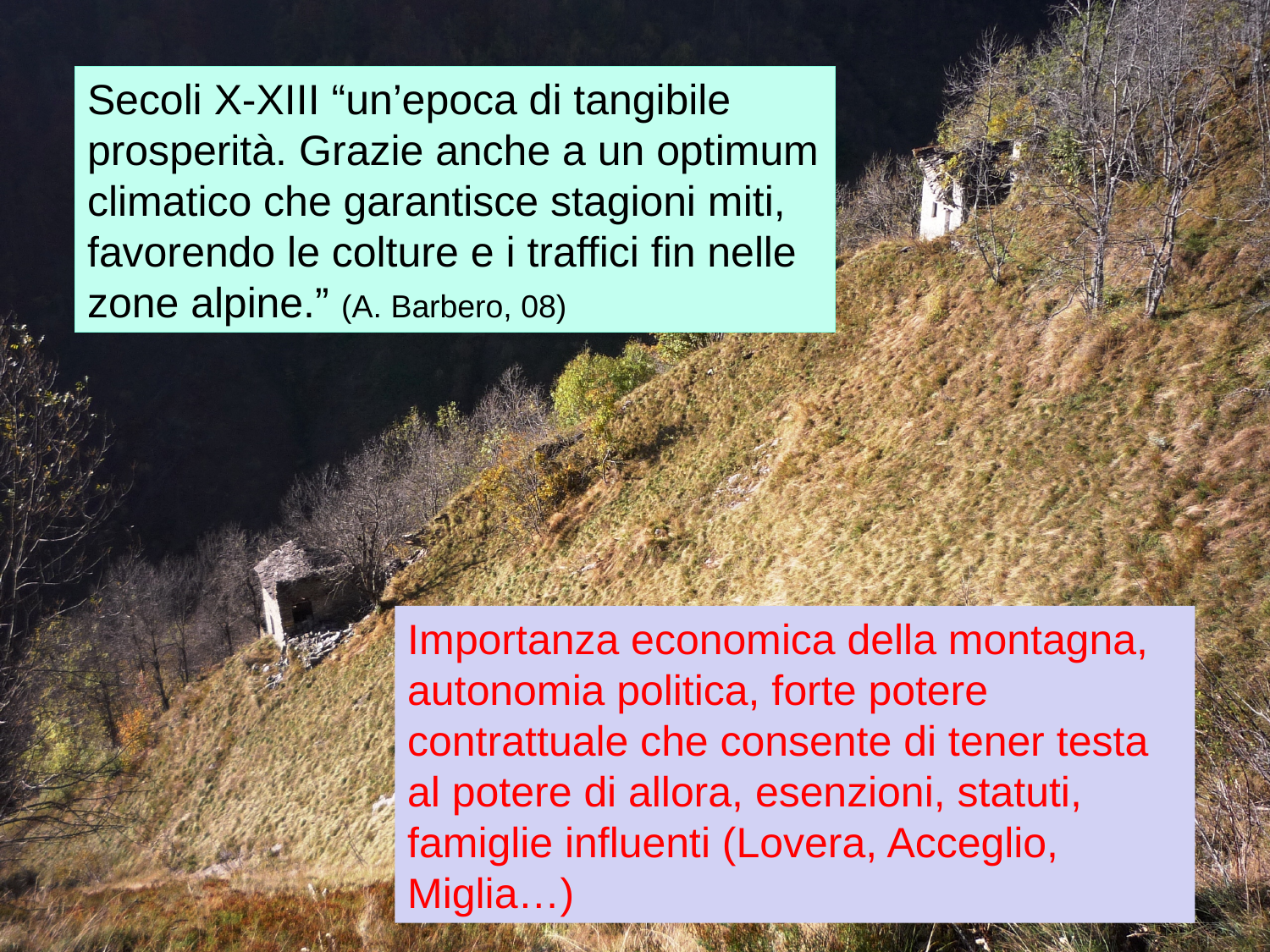

Secoli X-XIII “un’epoca di tangibile prosperità. Grazie anche a un optimum climatico che garantisce stagioni miti, favorendo le colture e i traffici fin nelle zone alpine.” (A. Barbero, 08)
Importanza economica della montagna, autonomia politica, forte potere contrattuale che consente di tener testa al potere di allora, esenzioni, statuti, famiglie influenti (Lovera, Acceglio, Miglia…)